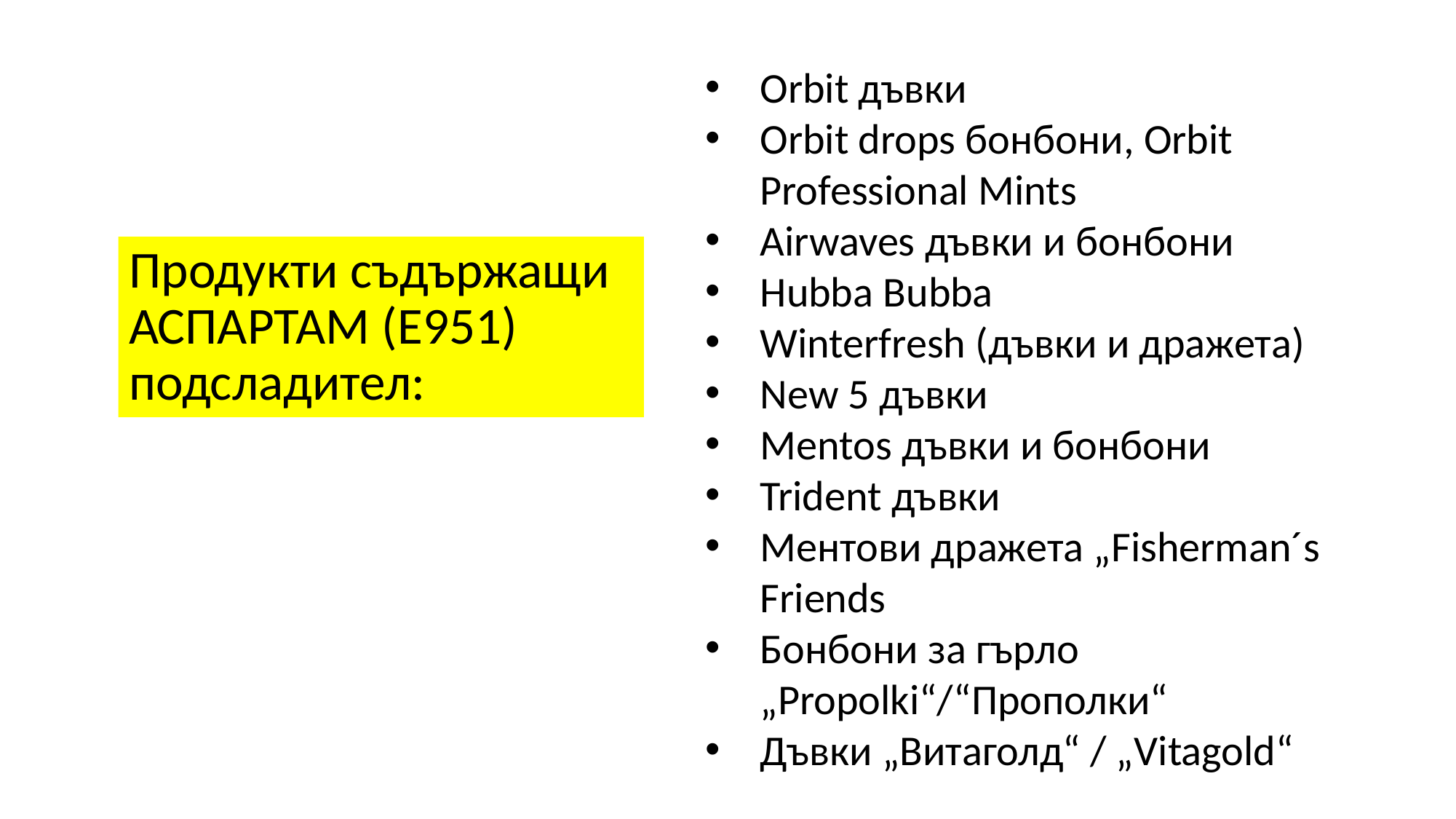

Orbit дъвки
Orbit drops бонбони, Orbit Professional Mints
Airwaves дъвки и бонбони
Hubba Bubba
Winterfresh (дъвки и дражета)
New 5 дъвки
Mentos дъвки и бонбони
Trident дъвки
Mентови дражета „Fisherman´s Friends
Бонбони за гърло „Propolki“/“Прополки“
Дъвки „Витаголд“ / „Vitagold“
# Продукти съдържащи АСПАРТАМ (Е951) подсладител: